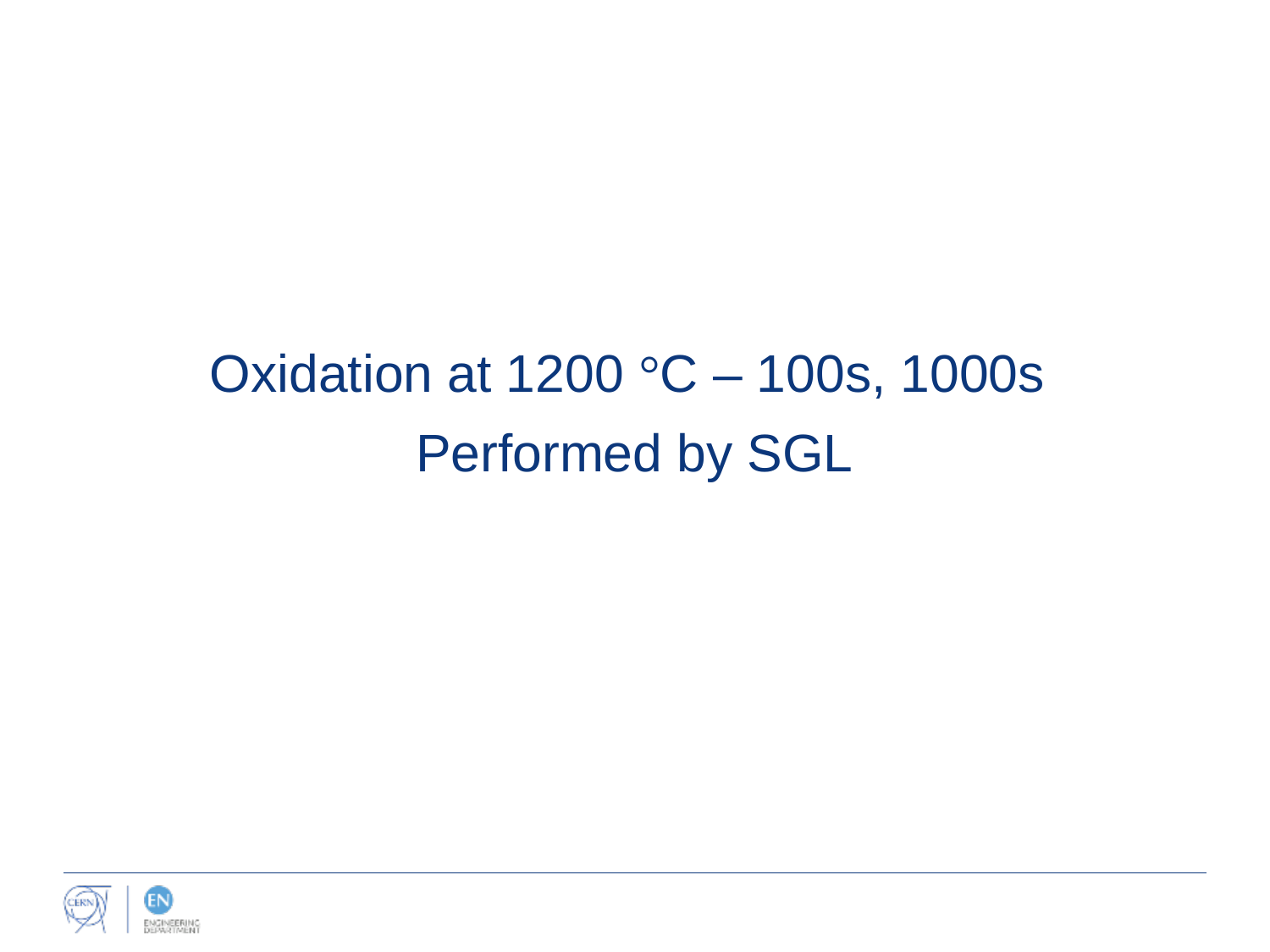

#

Oxidation at 1200 °C – 100s, 1000s
Performed by SGL